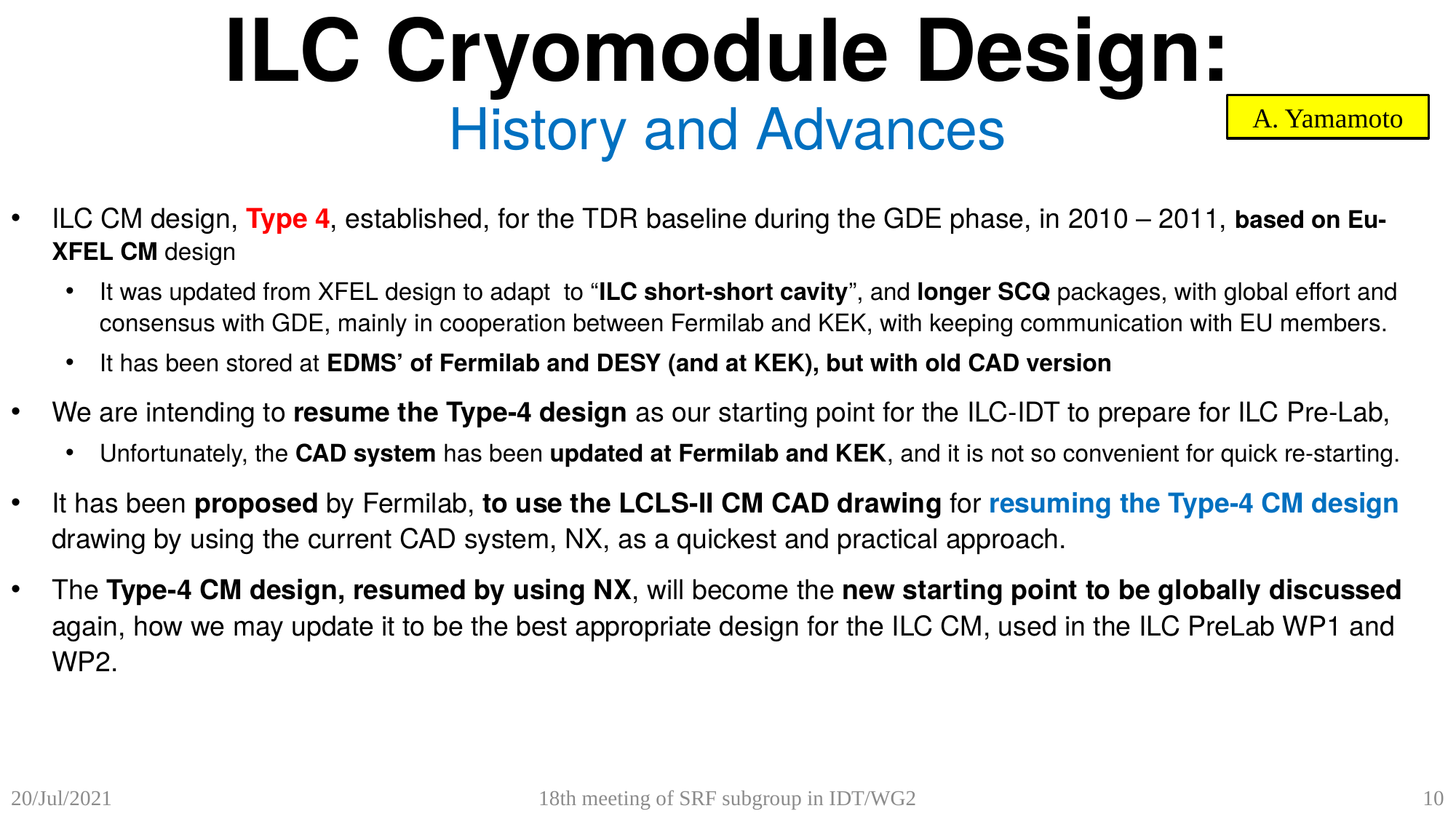

ILC Cryomodule Design:
History and Advances
A. Yamamoto
ILC CM design, Type 4, established, for the TDR baseline during the GDE phase, in 2010 – 2011, based on Eu-XFEL CM design
It was updated from XFEL design to adapt  to “ILC short-short cavity”, and longer SCQ packages, with global effort and consensus with GDE, mainly in cooperation between Fermilab and KEK, with keeping communication with EU members.
It has been stored at EDMS’ of Fermilab and DESY (and at KEK), but with old CAD version
We are intending to resume the Type-4 design as our starting point for the ILC-IDT to prepare for ILC Pre-Lab,
Unfortunately, the CAD system has been updated at Fermilab and KEK, and it is not so convenient for quick re-starting.
It has been proposed by Fermilab, to use the LCLS-II CM CAD drawing for resuming the Type-4 CM design drawing by using the current CAD system, NX, as a quickest and practical approach.
The Type-4 CM design, resumed by using NX, will become the new starting point to be globally discussed again, how we may update it to be the best appropriate design for the ILC CM, used in the ILC PreLab WP1 and WP2.
18th meeting of SRF subgroup in IDT/WG2
10
20/Jul/2021